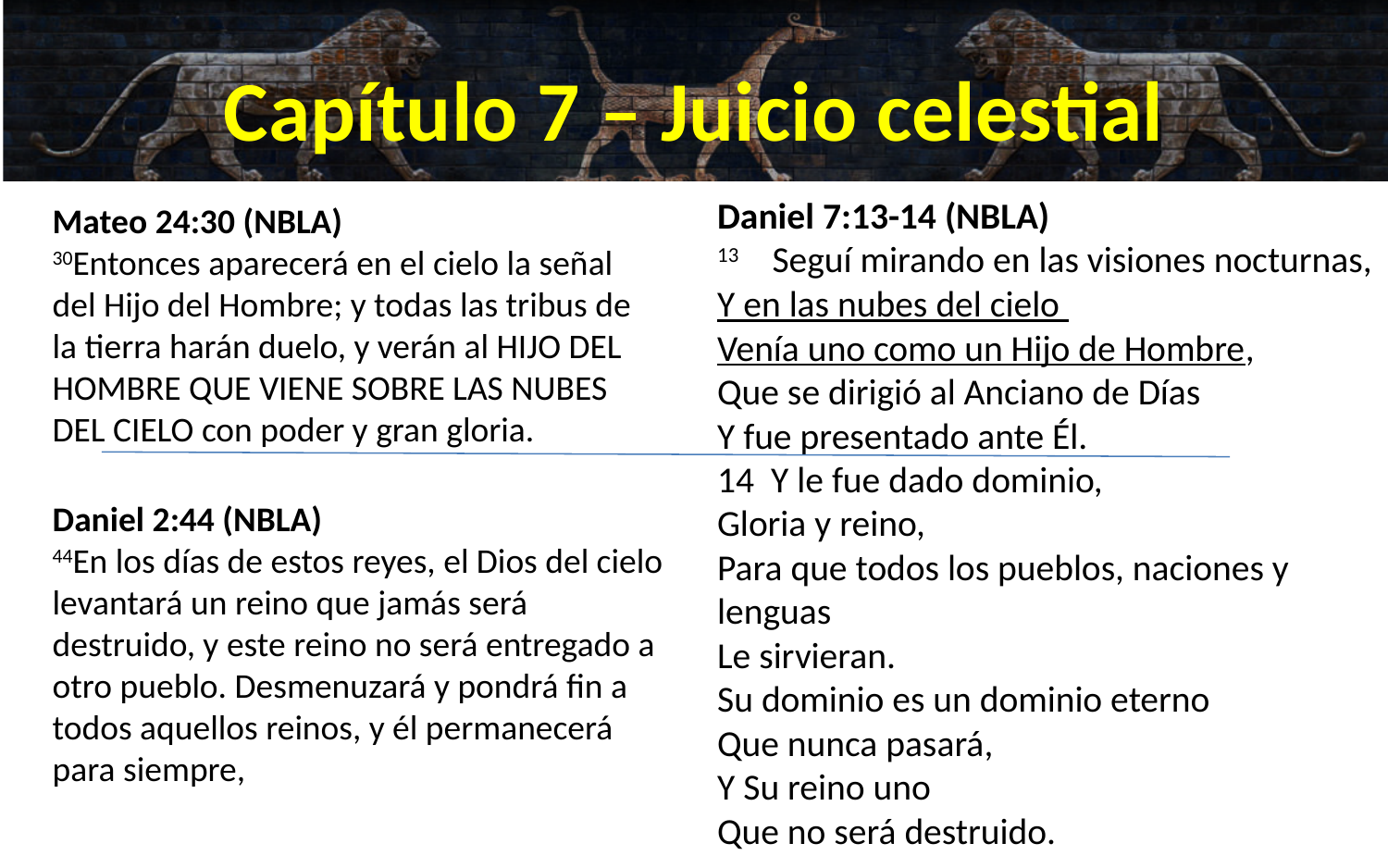

# Capítulo 7 – Juicio celestial
Daniel 7:13-14 (NBLA)
13    Seguí mirando en las visiones nocturnas,
Y en las nubes del cielo
Venía uno como un Hijo de Hombre,
Que se dirigió al Anciano de Días
Y fue presentado ante Él.
14  Y le fue dado dominio,
Gloria y reino,
Para que todos los pueblos, naciones y lenguas
Le sirvieran.
Su dominio es un dominio eterno
Que nunca pasará,
Y Su reino uno
Que no será destruido.
Mateo 24:30 (NBLA)
30Entonces aparecerá en el cielo la señal del Hijo del Hombre; y todas las tribus de la tierra harán duelo, y verán al HIJO DEL HOMBRE QUE VIENE SOBRE LAS NUBES DEL CIELO con poder y gran gloria.
Daniel 2:44 (NBLA)
44En los días de estos reyes, el Dios del cielo levantará un reino que jamás será destruido, y este reino no será entregado a otro pueblo. Desmenuzará y pondrá fin a todos aquellos reinos, y él permanecerá para siempre,